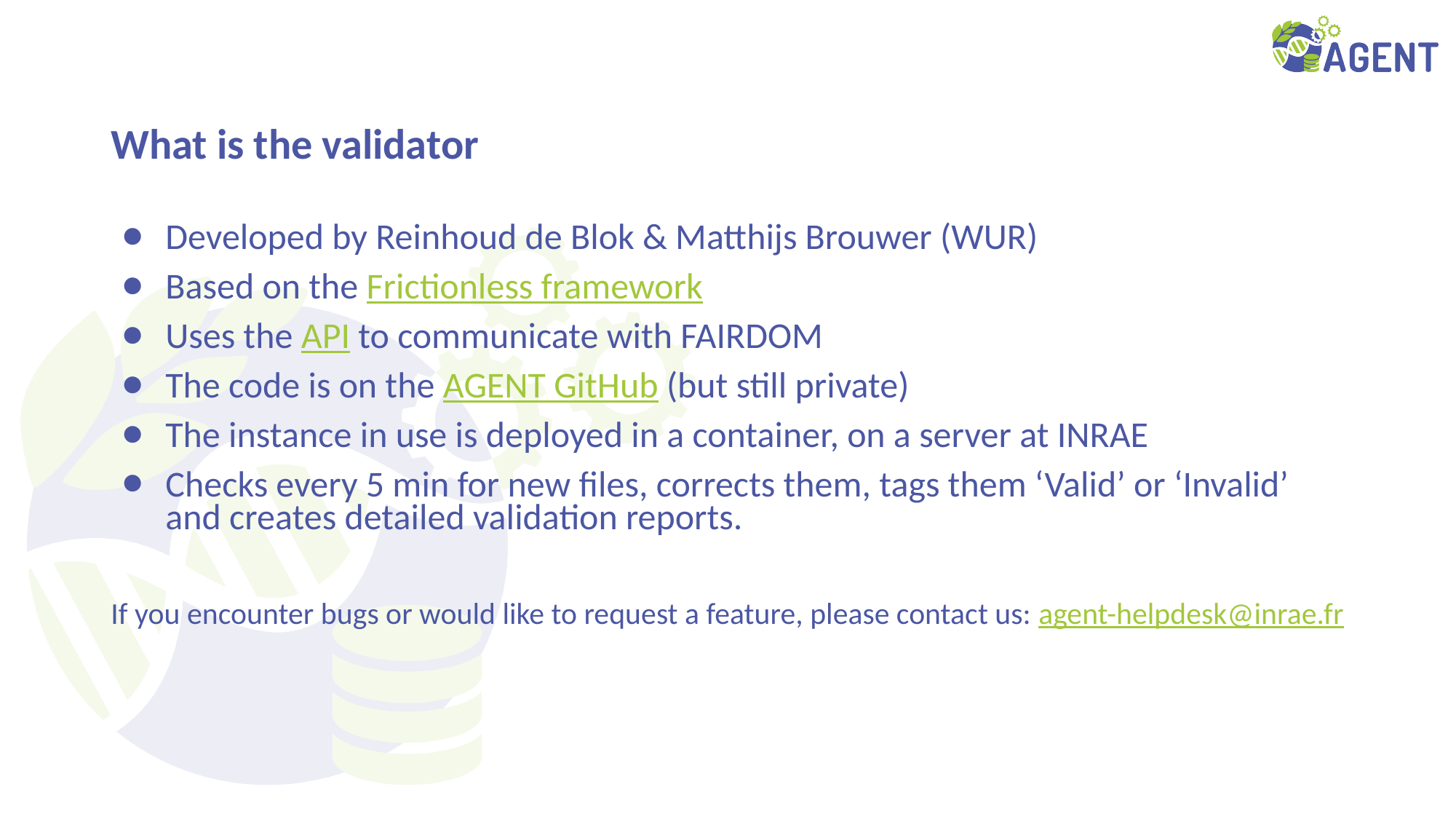

What is the validator
Developed by Reinhoud de Blok & Matthijs Brouwer (WUR)
Based on the Frictionless framework
Uses the API to communicate with FAIRDOM
The code is on the AGENT GitHub (but still private)
The instance in use is deployed in a container, on a server at INRAE
Checks every 5 min for new files, corrects them, tags them ‘Valid’ or ‘Invalid’ and creates detailed validation reports.

If you encounter bugs or would like to request a feature, please contact us: agent-helpdesk@inrae.fr